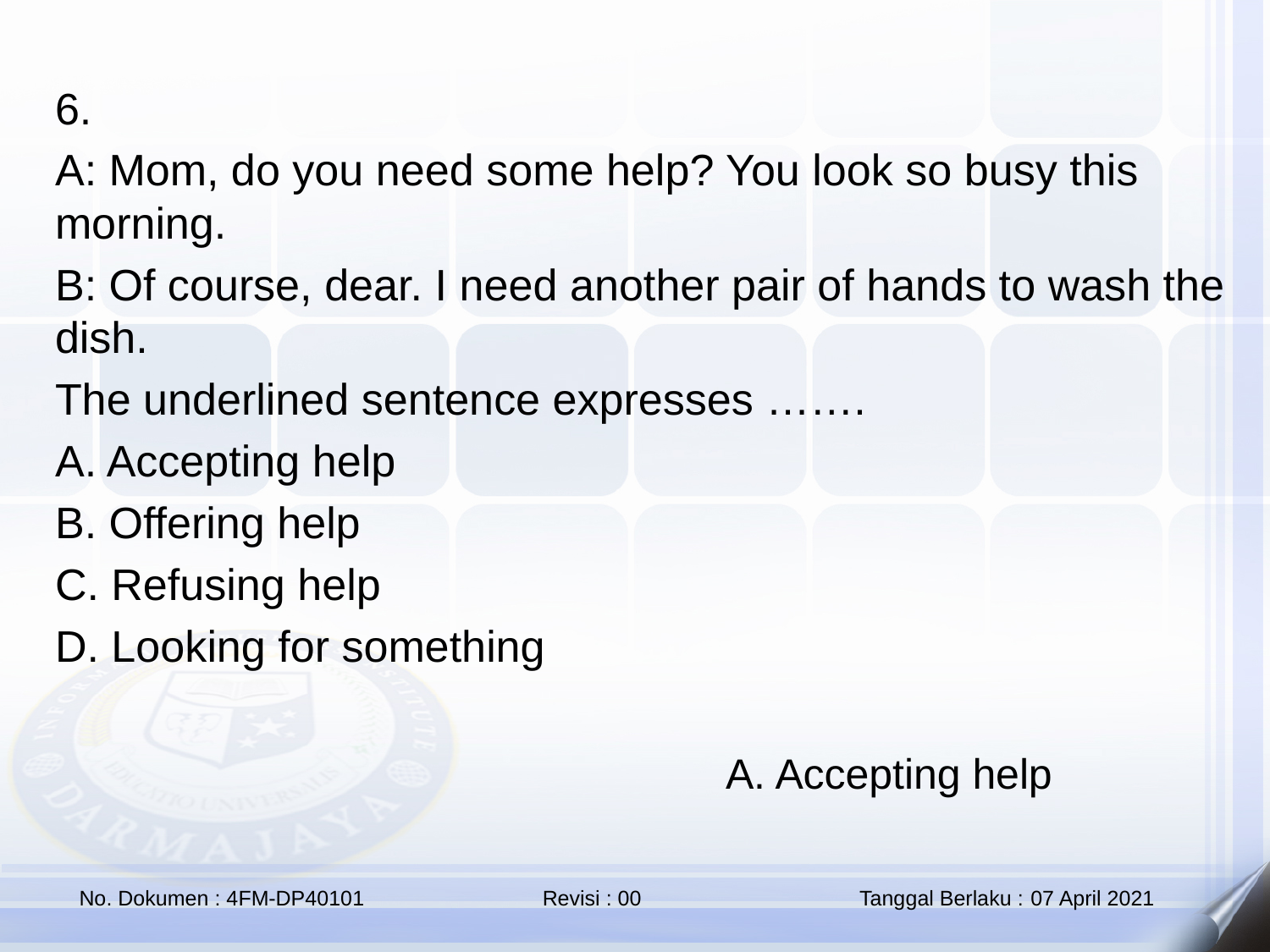

6.
A: Mom, do you need some help? You look so busy this morning.
B: Of course, dear. I need another pair of hands to wash the dish.
The underlined sentence expresses …….
A. Accepting help
B. Offering help
C. Refusing help
D. Looking for something

A. Accepting help